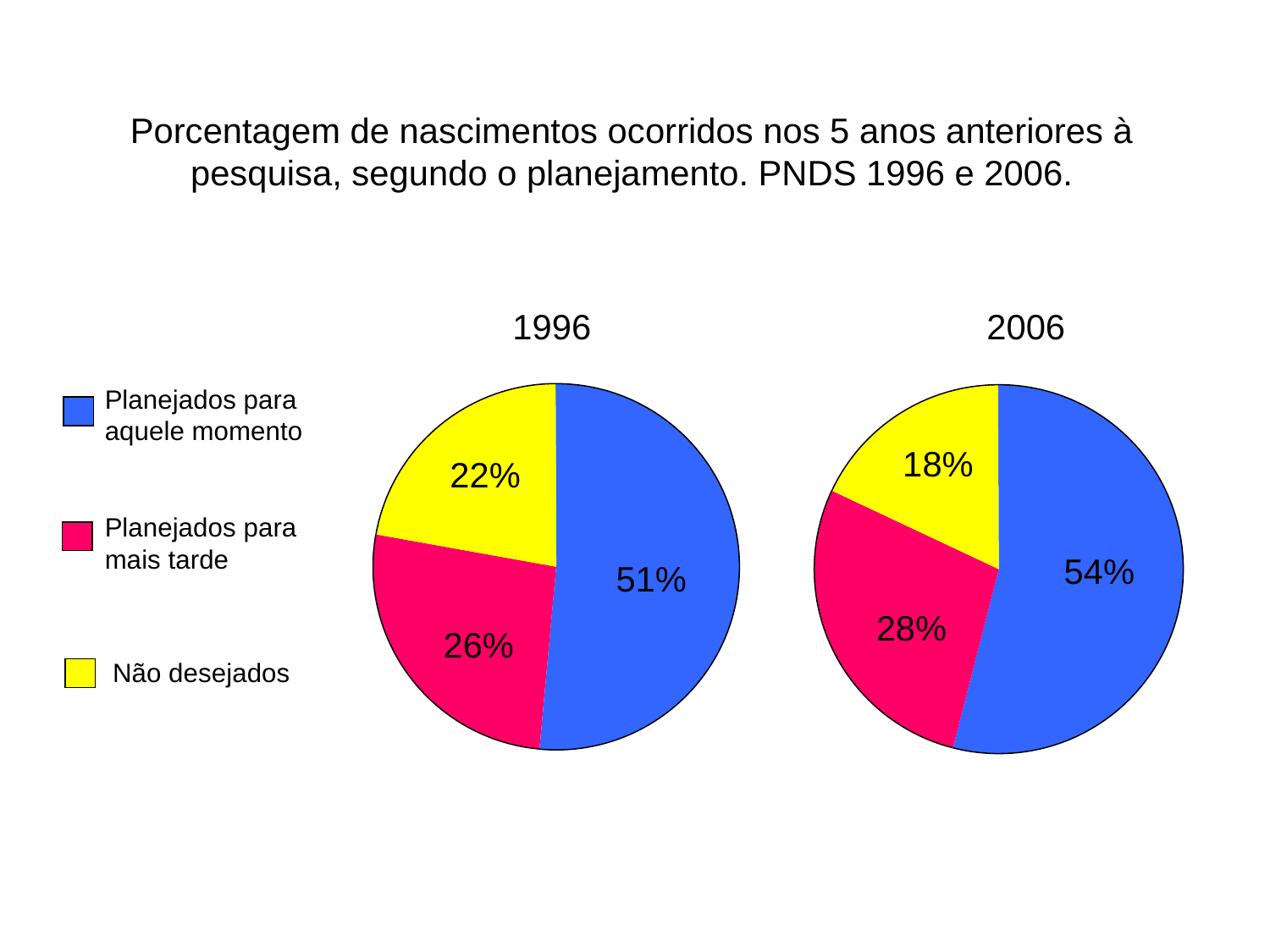

Porcentagem de nascimentos ocorridos nos 5 anos anteriores à pesquisa, segundo o planejamento. PNDS 1996 e 2006.
1996
2006
Planejados para aquele momento

18%
22%

Planejados para mais tarde

54%
51%
28%
26%
Não desejados